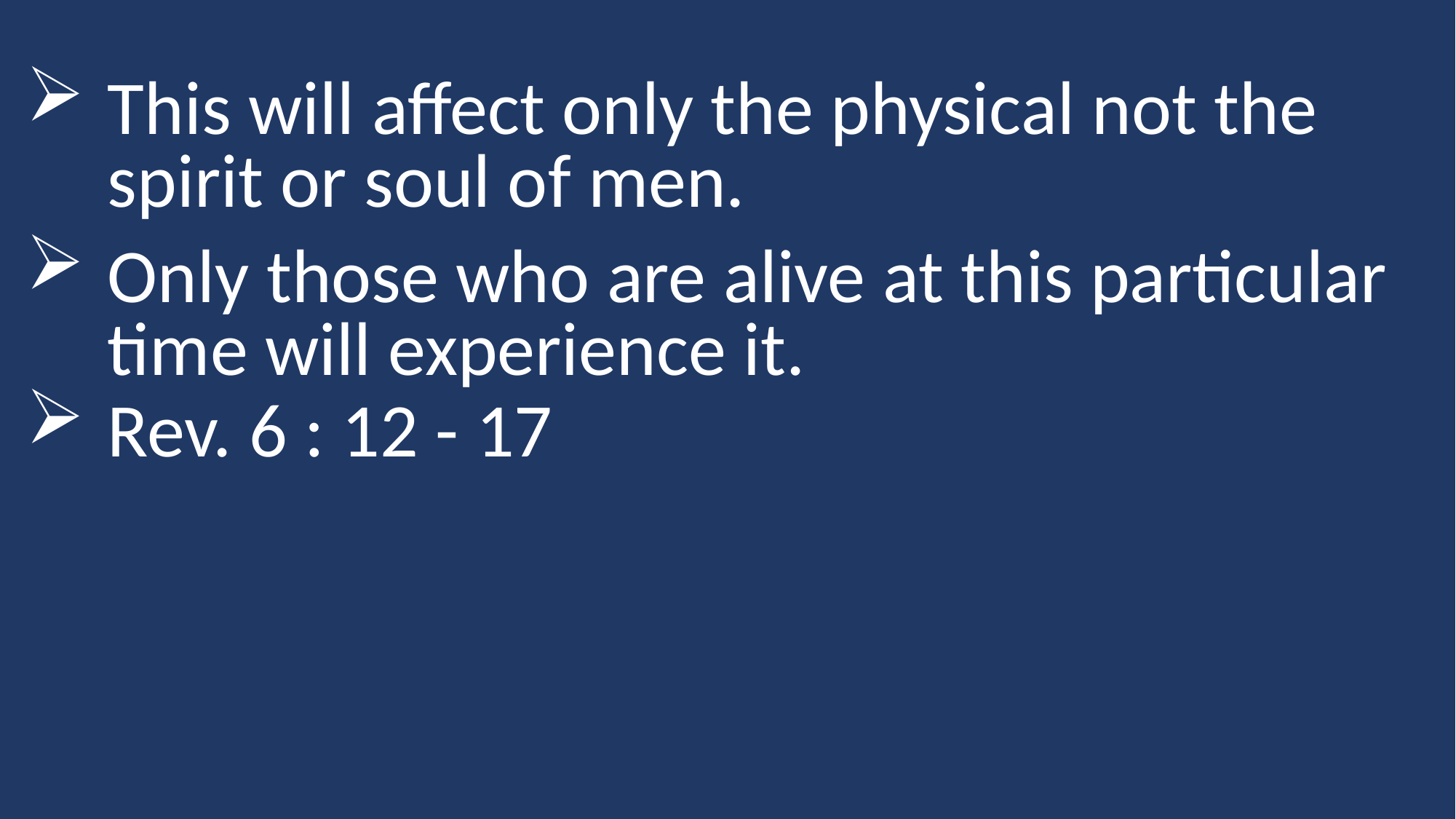

This will affect only the physical not the spirit or soul of men.

Only those who are alive at this particular time will experience it.
Rev. 6 : 12 - 17